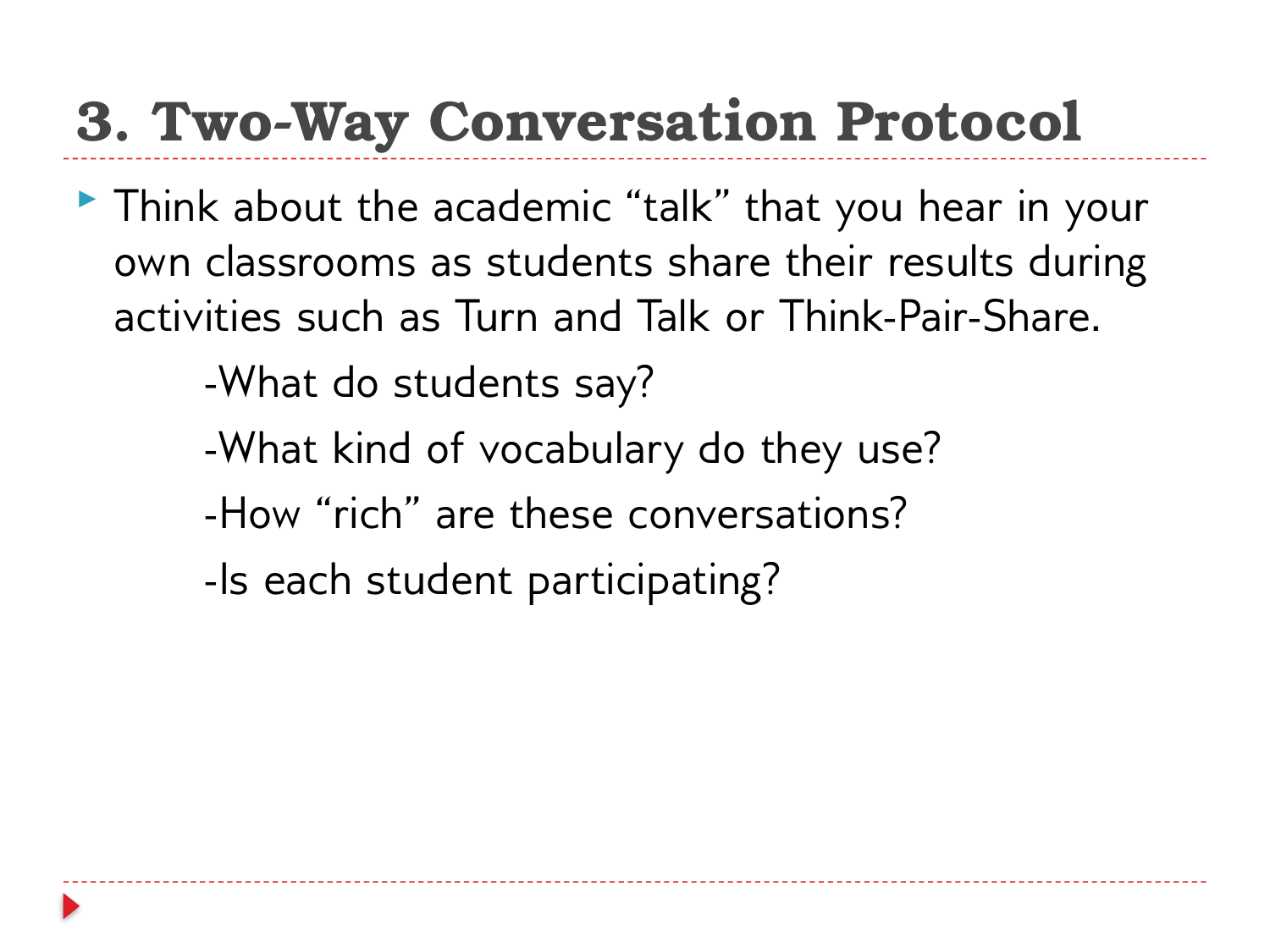

# 3. Two-Way Conversation Protocol
Think about the academic “talk” that you hear in your own classrooms as students share their results during activities such as Turn and Talk or Think-Pair-Share.
	-What do students say?
	-What kind of vocabulary do they use?
	-How “rich” are these conversations?
	-Is each student participating?